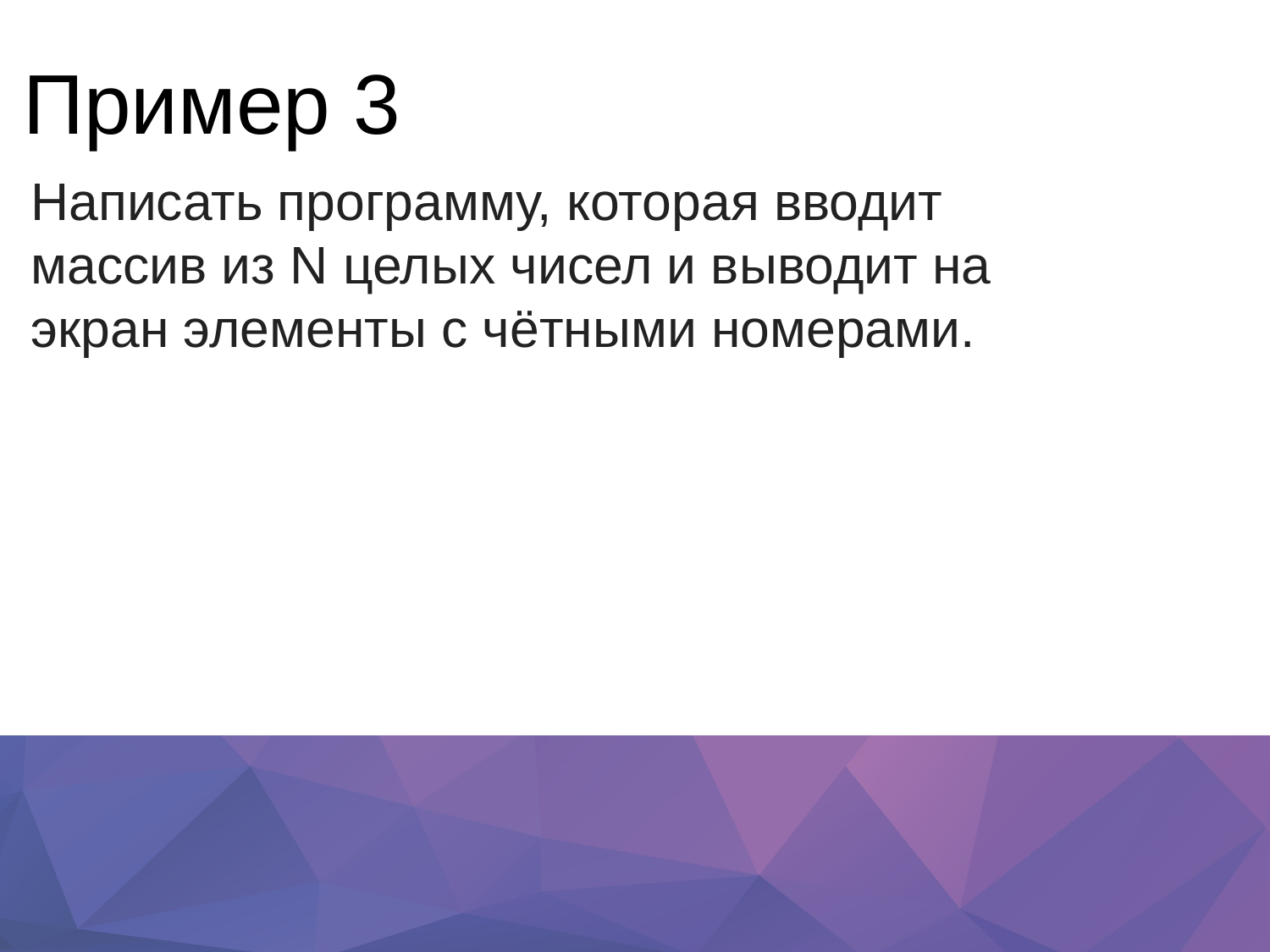

# Пример 3
Написать программу, которая вводит массив из N целых чисел и выводит на экран элементы с чётными номерами.